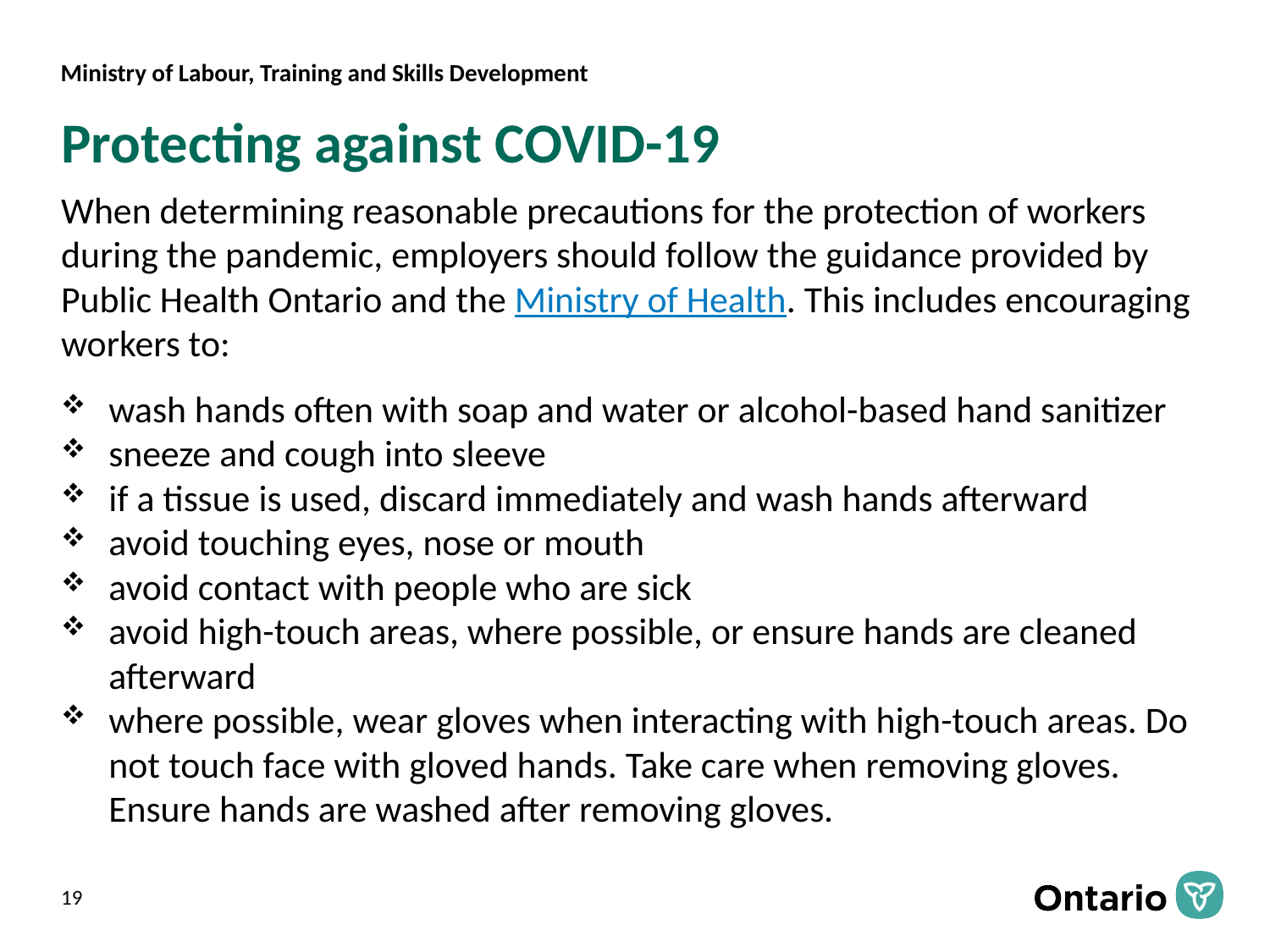

# Protecting against COVID-19
When determining reasonable precautions for the protection of workers during the pandemic, employers should follow the guidance provided by Public Health Ontario and the Ministry of Health. This includes encouraging workers to:
wash hands often with soap and water or alcohol-based hand sanitizer
sneeze and cough into sleeve
if a tissue is used, discard immediately and wash hands afterward
avoid touching eyes, nose or mouth
avoid contact with people who are sick
avoid high-touch areas, where possible, or ensure hands are cleaned afterward
where possible, wear gloves when interacting with high-touch areas. Do not touch face with gloved hands. Take care when removing gloves. Ensure hands are washed after removing gloves.
19